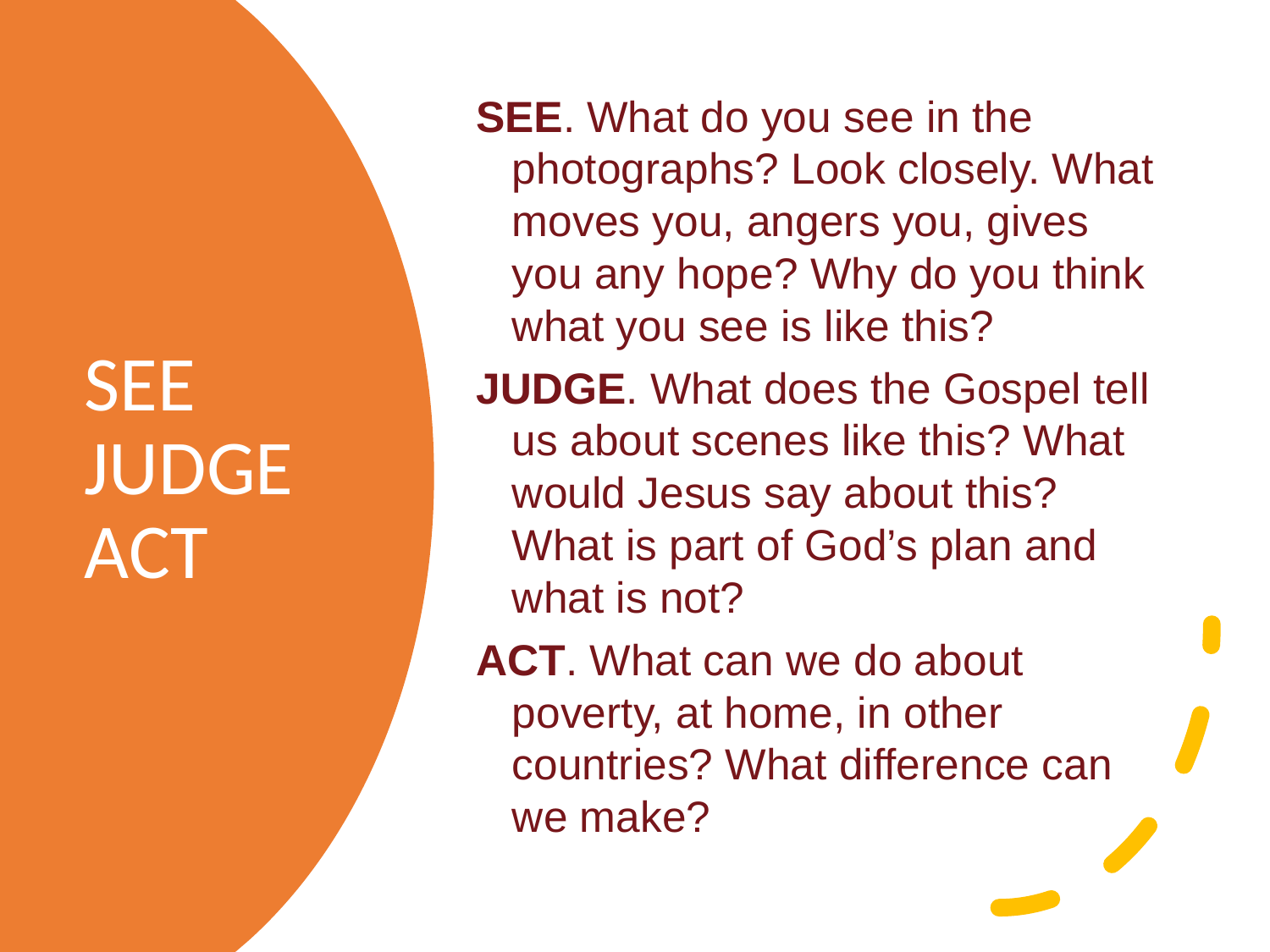

SEE. What do you see in the photographs? Look closely. What moves you, angers you, gives you any hope? Why do you think what you see is like this?
JUDGE. What does the Gospel tell us about scenes like this? What would Jesus say about this? What is part of God’s plan and what is not?
ACT. What can we do about poverty, at home, in other countries? What difference can we make?

# SEE JUDGE ACT